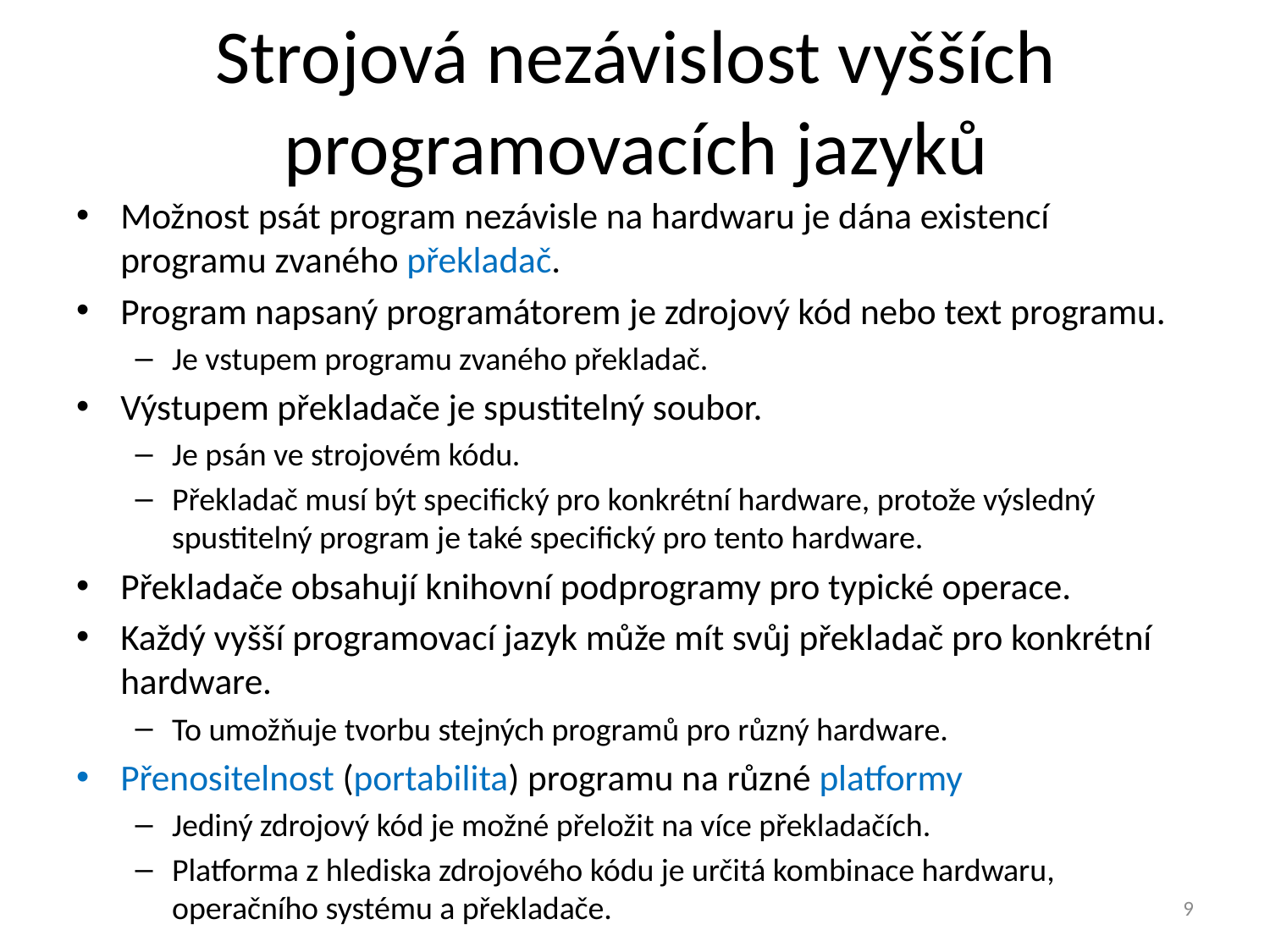

# Strojová nezávislost vyšších programovacích jazyků
Možnost psát program nezávisle na hardwaru je dána existencí programu zvaného překladač.
Program napsaný programátorem je zdrojový kód nebo text programu.
Je vstupem programu zvaného překladač.
Výstupem překladače je spustitelný soubor.
Je psán ve strojovém kódu.
Překladač musí být specifický pro konkrétní hardware, protože výsledný spustitelný program je také specifický pro tento hardware.
Překladače obsahují knihovní podprogramy pro typické operace.
Každý vyšší programovací jazyk může mít svůj překladač pro konkrétní hardware.
To umožňuje tvorbu stejných programů pro různý hardware.
Přenositelnost (portabilita) programu na různé platformy
Jediný zdrojový kód je možné přeložit na více překladačích.
Platforma z hlediska zdrojového kódu je určitá kombinace hardwaru, operačního systému a překladače.
9